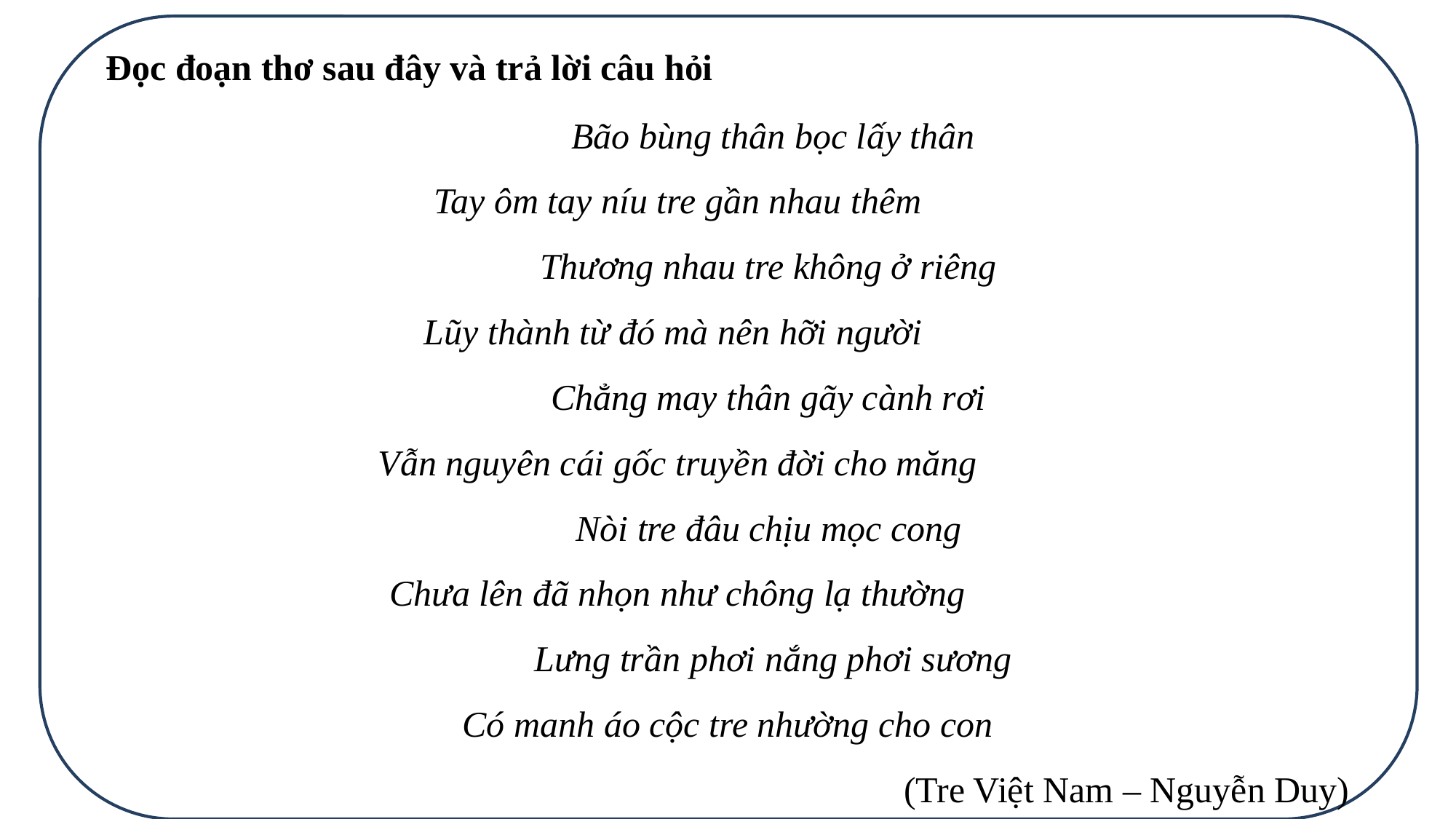

Đọc đoạn thơ sau đây và trả lời câu hỏi
          Bão bùng thân bọc lấy thân
Tay ôm tay níu tre gần nhau thêm
         Thương nhau tre không ở riêng
Lũy thành từ đó mà nên hỡi người
         Chẳng may thân gãy cành rơi
Vẫn nguyên cái gốc truyền đời cho măng
         Nòi tre đâu chịu mọc cong
Chưa lên đã nhọn như chông lạ thường
          Lưng trần phơi nắng phơi sương
Có manh áo cộc tre nhường cho con
(Tre Việt Nam – Nguyễn Duy)